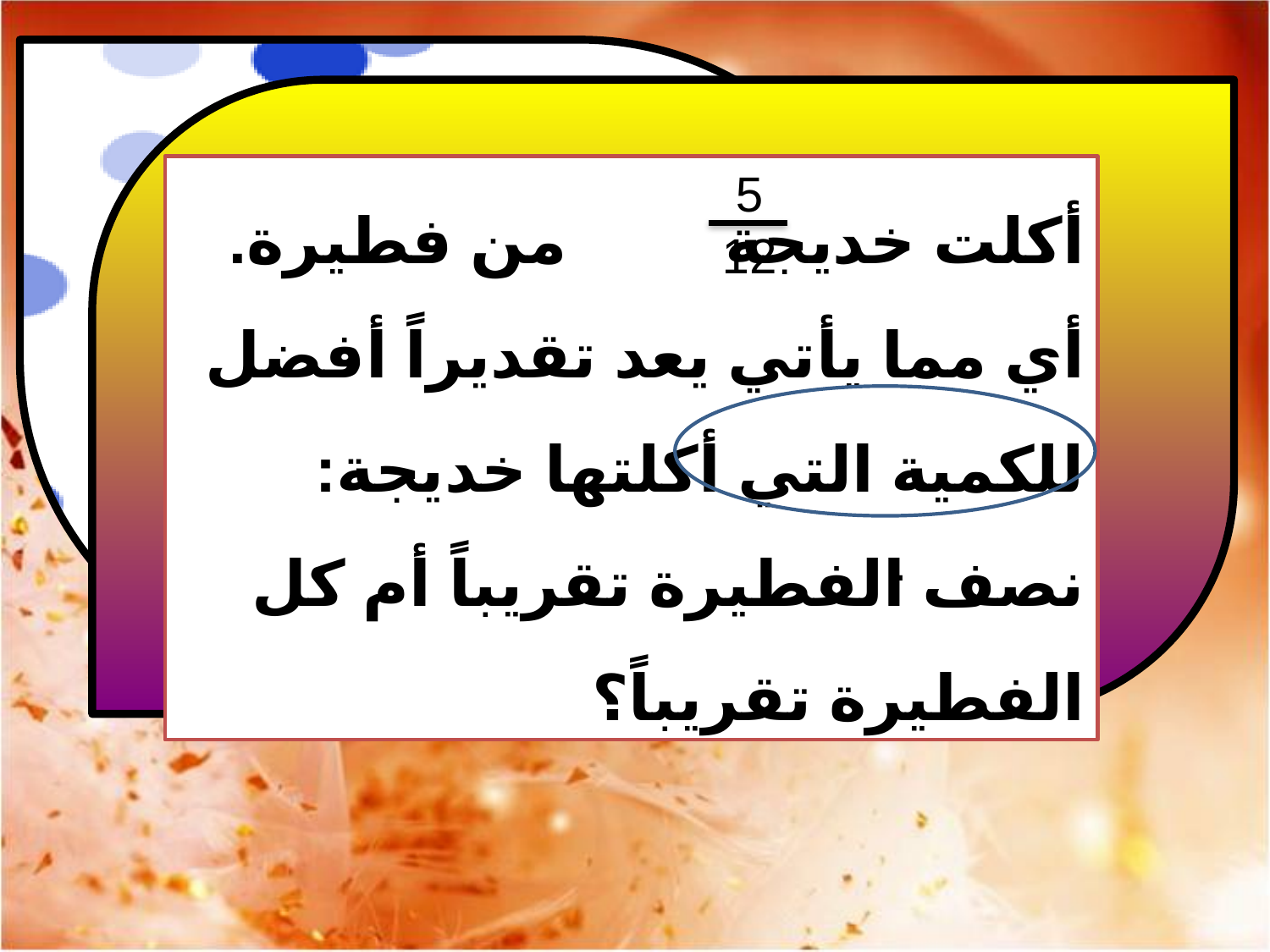

أكلت خديجة         من فطيرة. أي مما يأتي يعد تقديراً أفضل للكمية التي أكلتها خديجة: نصف الفطيرة تقريباً أم كل الفطيرة تقريباً؟
5
12

.